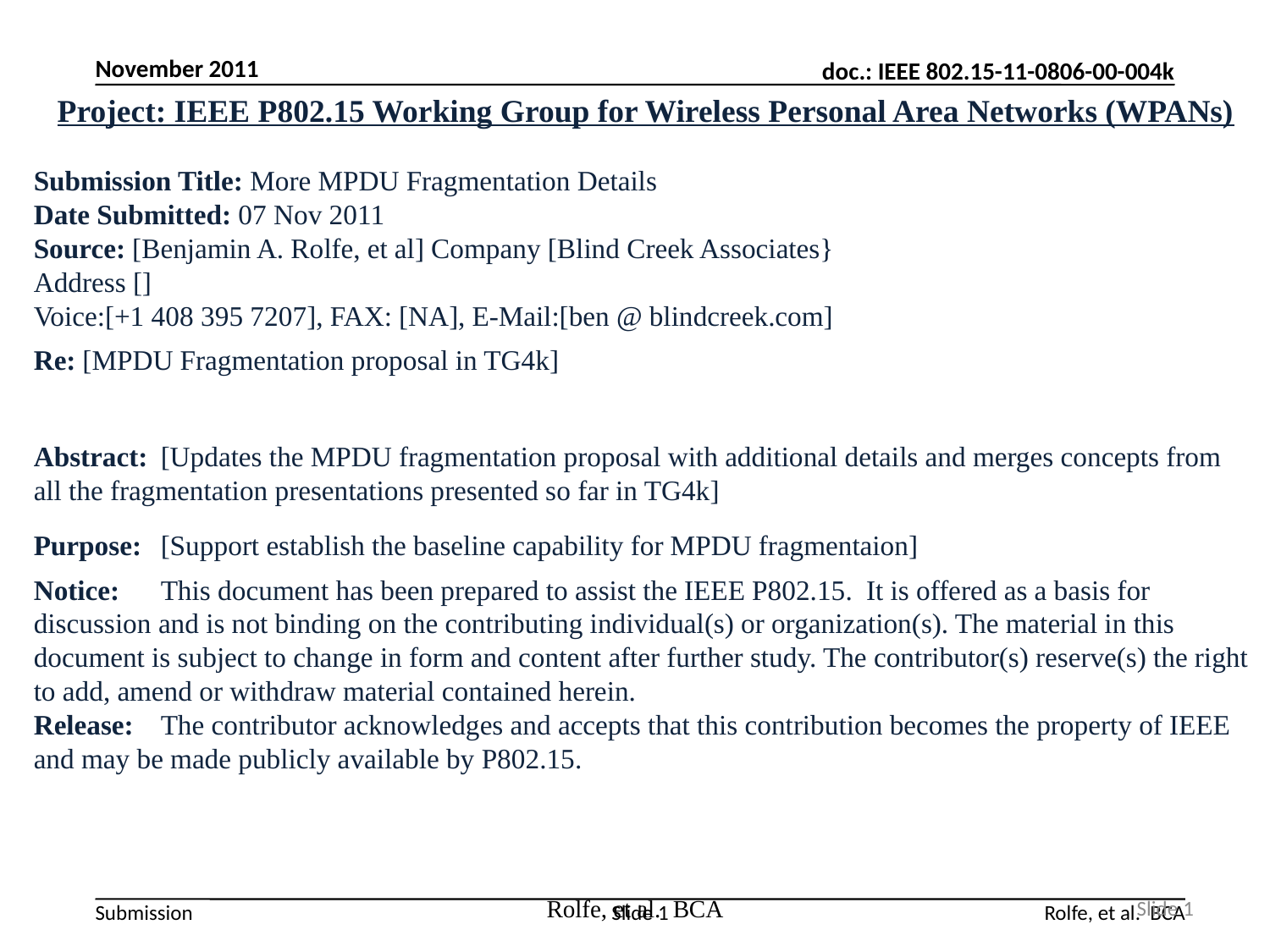

Project: IEEE P802.15 Working Group for Wireless Personal Area Networks (WPANs)

Submission Title: More MPDU Fragmentation Details
Date Submitted: 07 Nov 2011
Source: [Benjamin A. Rolfe, et al] Company [Blind Creek Associates}
Address []
Voice:[+1 408 395 7207], FAX: [NA], E-Mail:[ben @ blindcreek.com]
Re: [MPDU Fragmentation proposal in TG4k]

Abstract:	[Updates the MPDU fragmentation proposal with additional details and merges concepts from all the fragmentation presentations presented so far in TG4k]
Purpose:	[Support establish the baseline capability for MPDU fragmentaion]
Notice:	This document has been prepared to assist the IEEE P802.15.  It is offered as a basis for discussion and is not binding on the contributing individual(s) or organization(s). The material in this document is subject to change in form and content after further study. The contributor(s) reserve(s) the right to add, amend or withdraw material contained herein.
Release:	The contributor acknowledges and accepts that this contribution becomes the property of IEEE and may be made publicly available by P802.15.
Rolfe, et al.  BCA
Slide 1